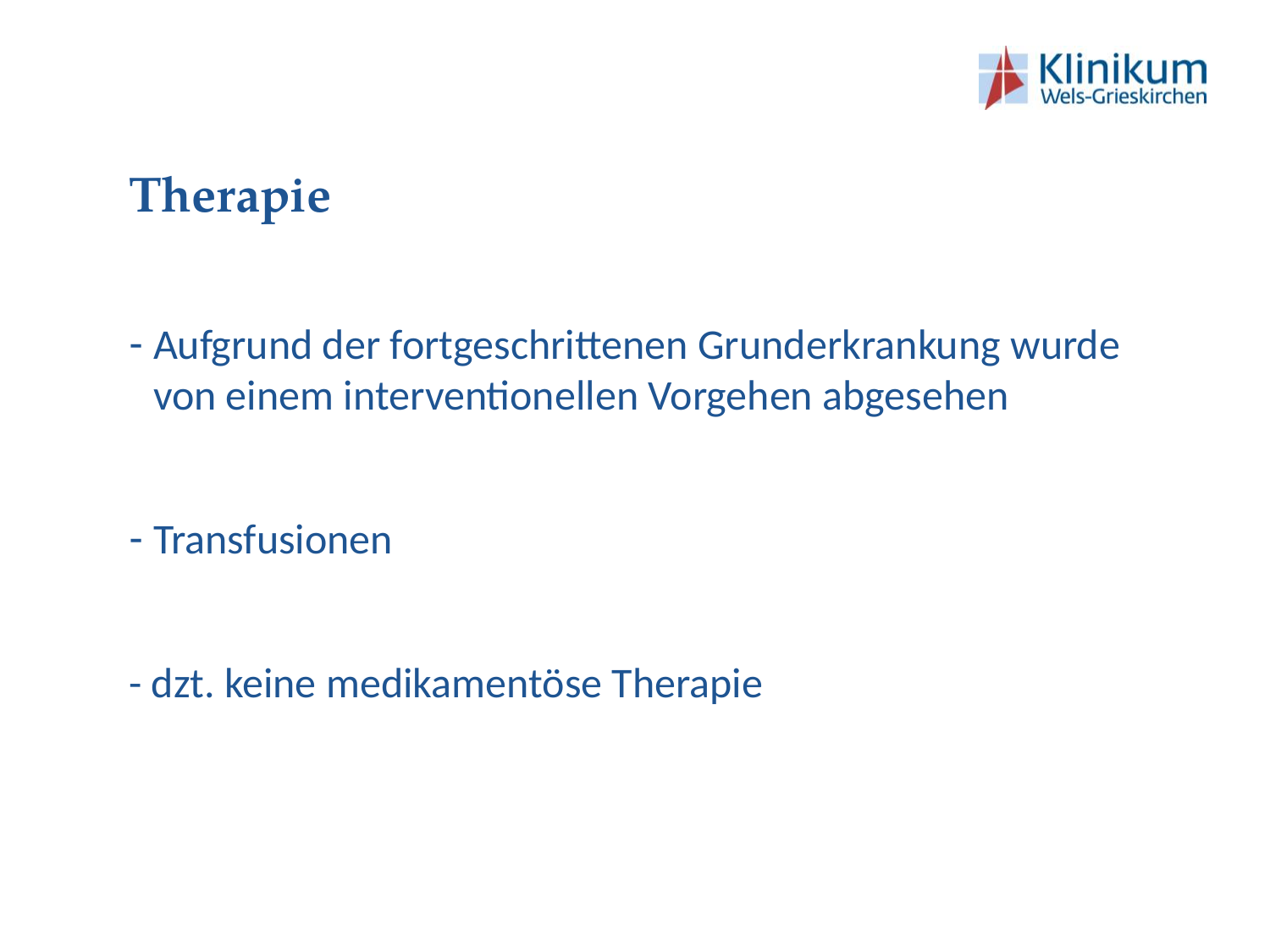

Therapie
Aufgrund der fortgeschrittenen Grunderkrankung wurde von einem interventionellen Vorgehen abgesehen

Transfusionen

- dzt. keine medikamentöse Therapie